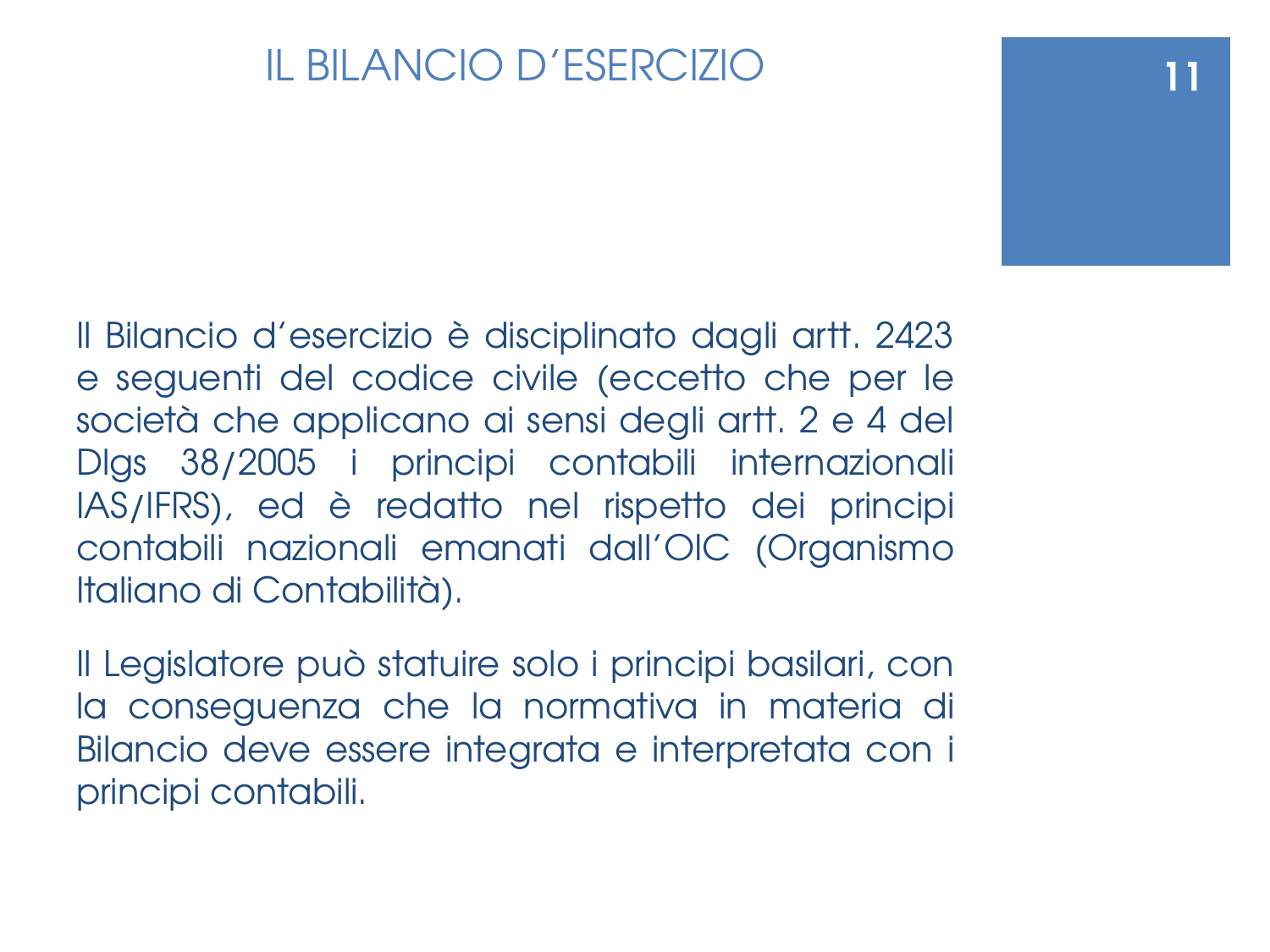

11
# IL BILANCIO D’ESERCIZIO
Il Bilancio d’esercizio è disciplinato dagli artt. 2423 e seguenti del codice civile (eccetto che per le società che applicano ai sensi degli artt. 2 e 4 del Dlgs 38/2005 i principi contabili internazionali IAS/IFRS), ed è redatto nel rispetto dei principi contabili nazionali emanati dall’OIC (Organismo Italiano di Contabilità).
Il Legislatore può statuire solo i principi basilari, con la conseguenza che la normativa in materia di Bilancio deve essere integrata e interpretata con i principi contabili.